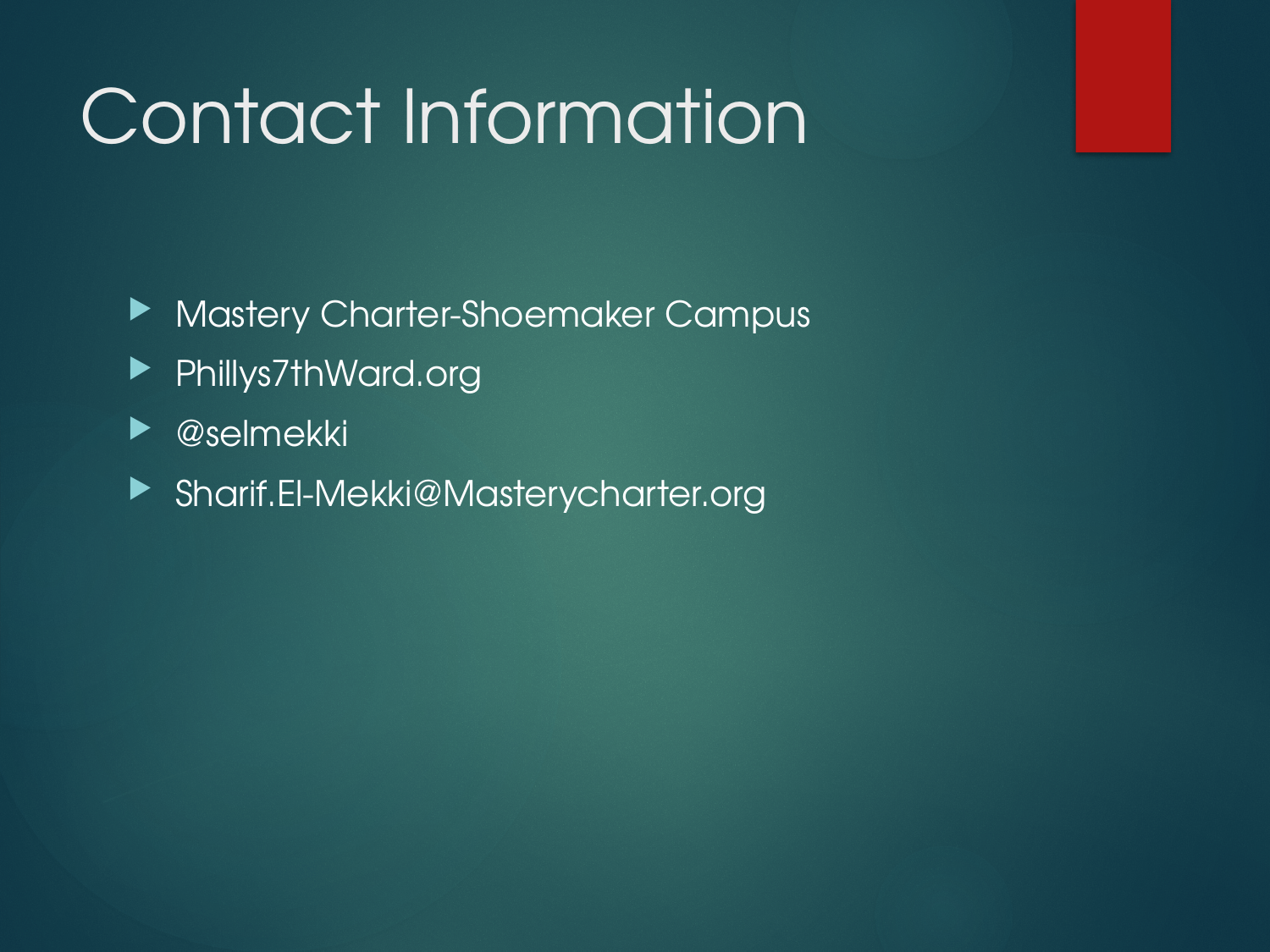

# Contact Information
Mastery Charter-Shoemaker Campus
Phillys7thWard.org
@selmekki
Sharif.El-Mekki@Masterycharter.org